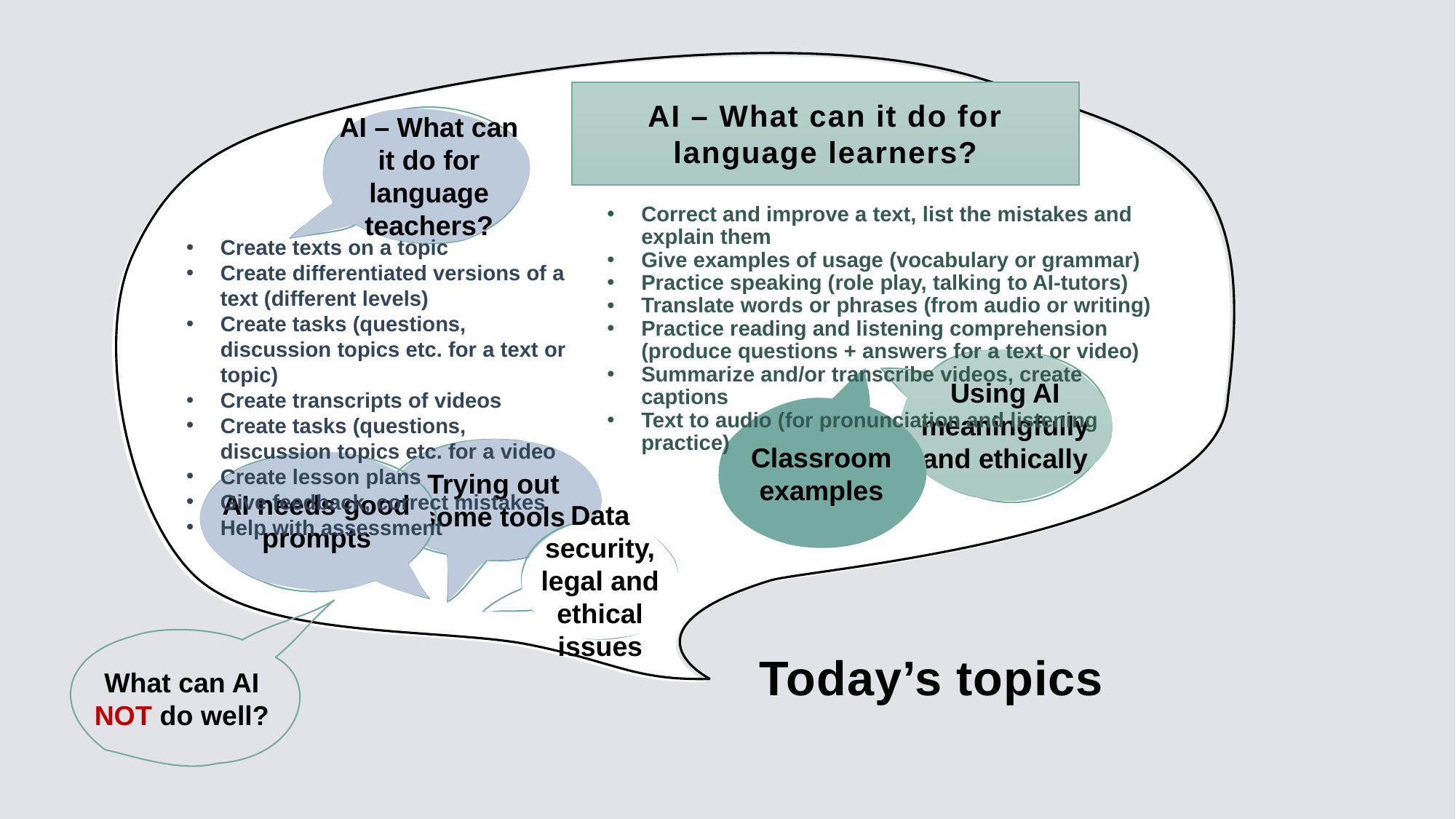

# AI – What can it do for language learners?
AI – What can it do for language teachers?
Correct and improve a text, list the mistakes and explain them
Give examples of usage (vocabulary or grammar)
Practice speaking (role play, talking to AI-tutors)
Translate words or phrases (from audio or writing)
Practice reading and listening comprehension (produce questions + answers for a text or video)
Summarize and/or transcribe videos, create captions
Text to audio (for pronunciation and listening practice)
Create texts on a topic
Create differentiated versions of a text (different levels)
Create tasks (questions, discussion topics etc. for a text or topic)
Create transcripts of videos
Create tasks (questions, discussion topics etc. for a video
Create lesson plans
Give feedback, correct mistakes
Help with assessment
Using AI meaningfully and ethically
Classroom examples
Trying out some tools
AI needs good prompts
Data security, legal and ethical issues
Today’s topics
What can AI NOT do well?